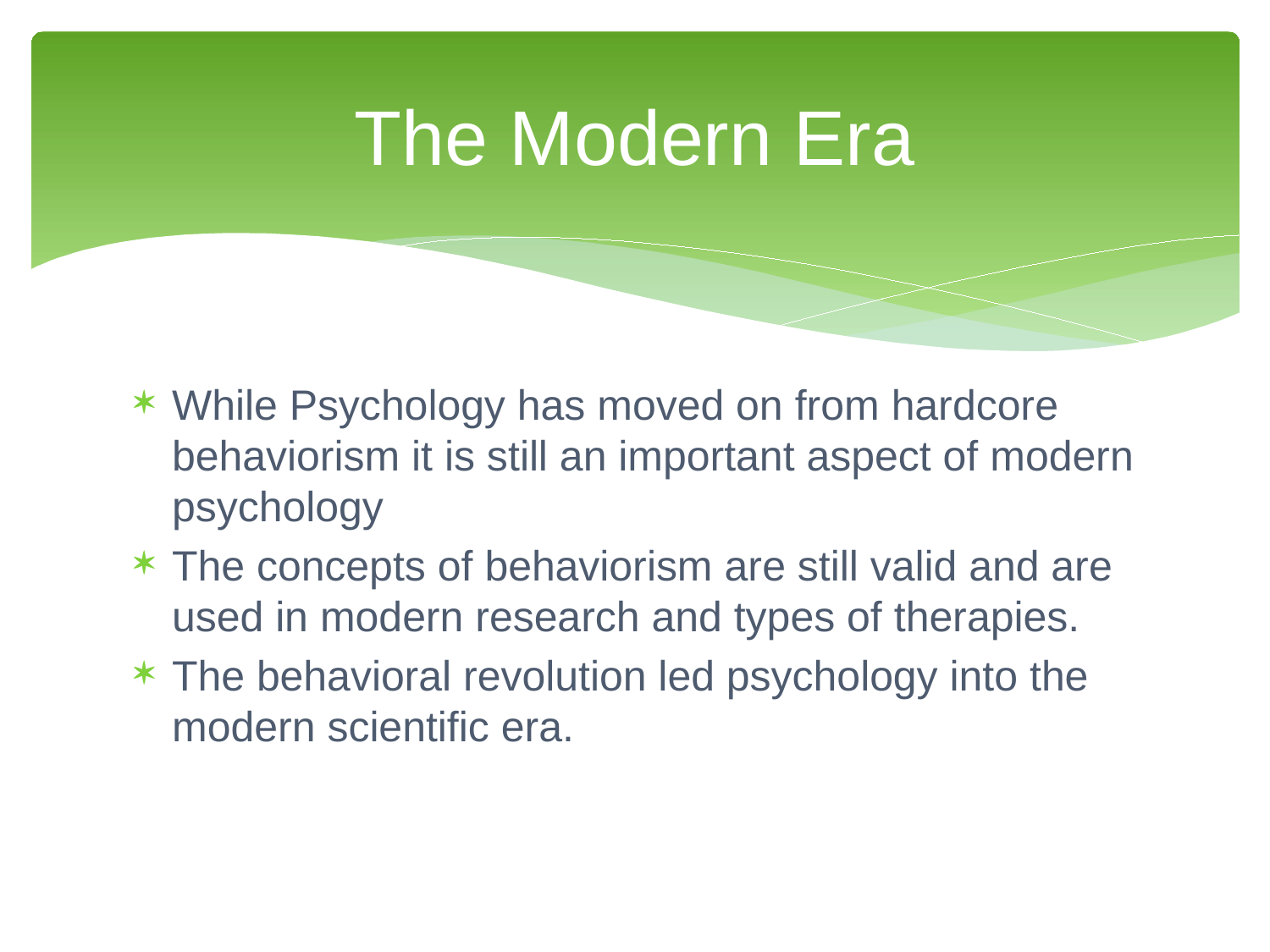

# The Modern Era
While Psychology has moved on from hardcore behaviorism it is still an important aspect of modern psychology
The concepts of behaviorism are still valid and are used in modern research and types of therapies.
The behavioral revolution led psychology into the modern scientific era.